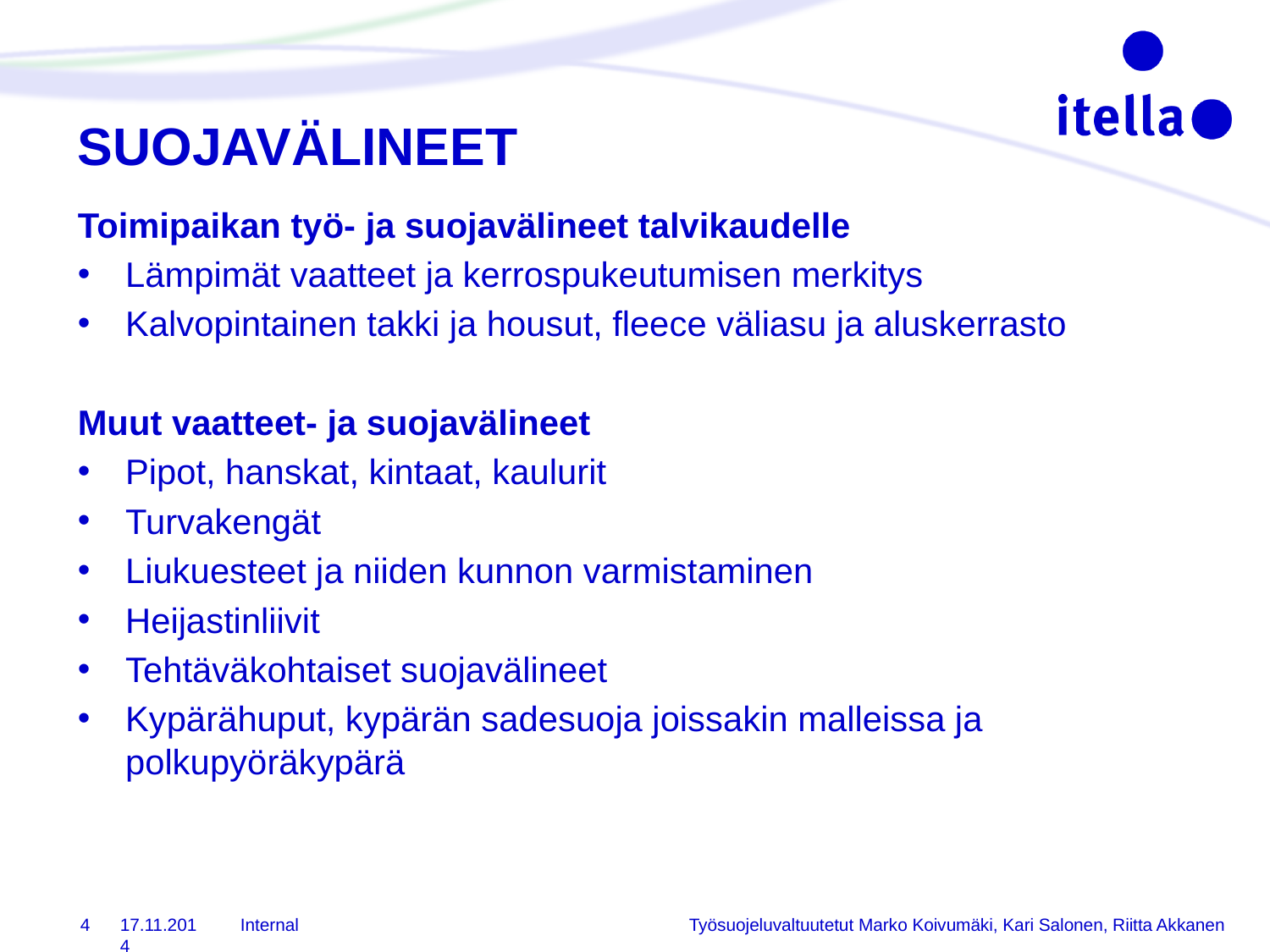

# SUOJAVÄLINEET
Toimipaikan työ- ja suojavälineet talvikaudelle
Lämpimät vaatteet ja kerrospukeutumisen merkitys
Kalvopintainen takki ja housut, fleece väliasu ja aluskerrasto

Muut vaatteet- ja suojavälineet
Pipot, hanskat, kintaat, kaulurit
Turvakengät
Liukuesteet ja niiden kunnon varmistaminen
Heijastinliivit
Tehtäväkohtaiset suojavälineet
Kypärähuput, kypärän sadesuoja joissakin malleissa ja polkupyöräkypärä

4
17.11.2014
Työsuojeluvaltuutetut Marko Koivumäki, Kari Salonen, Riitta Akkanen